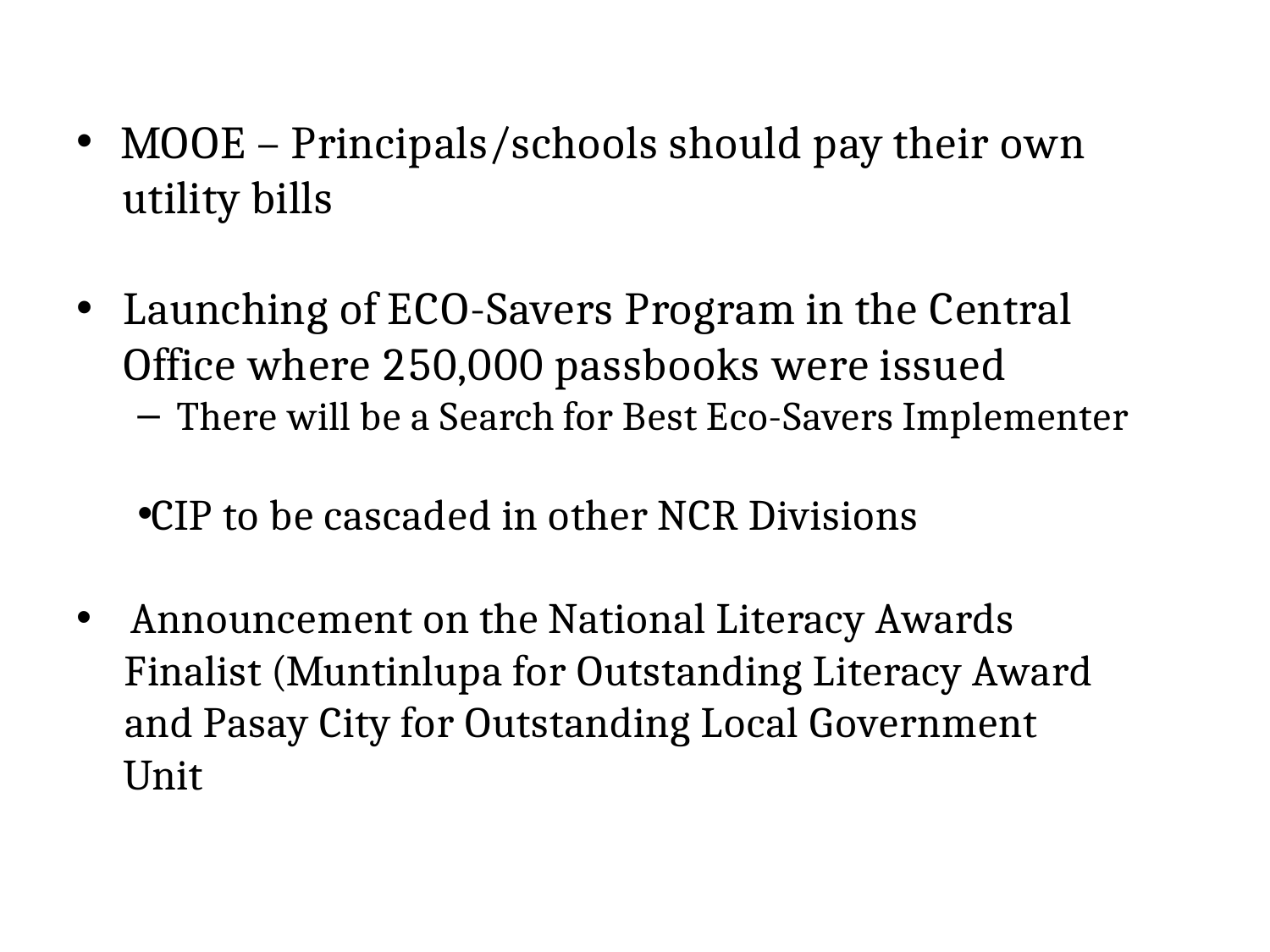

MOOE – Principals/schools should pay their own utility bills

Launching of ECO-Savers Program in the Central Office where 250,000 passbooks were issued
There will be a Search for Best Eco-Savers Implementer

CIP to be cascaded in other NCR Divisions

Announcement on the National Literacy Awards
     Finalist (Muntinlupa for Outstanding Literacy Award
     and Pasay City for Outstanding Local Government
     Unit